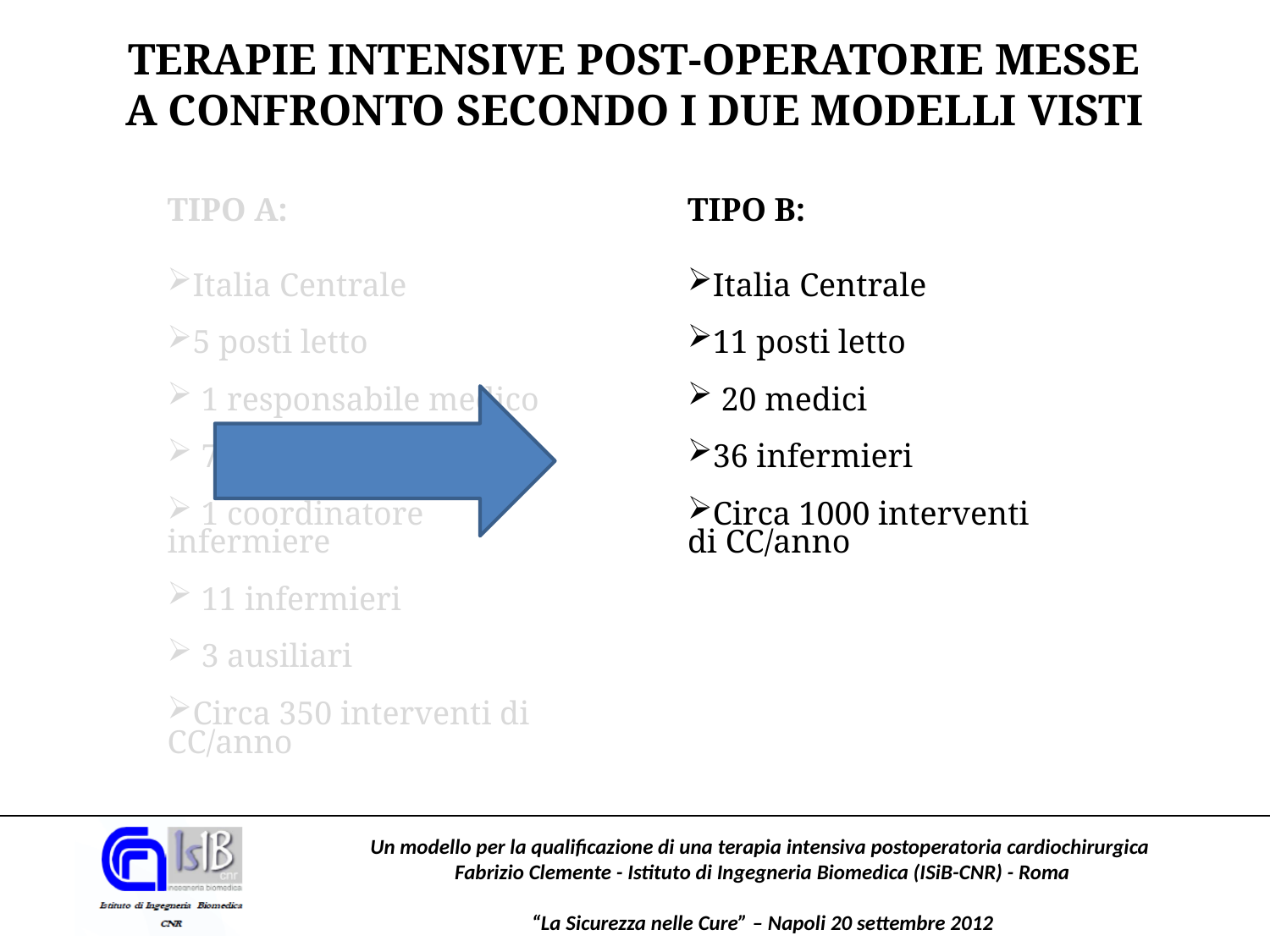

TERAPIE INTENSIVE POST-OPERATORIE MESSE A CONFRONTO SECONDO I DUE MODELLI VISTI
TIPO A:

Italia Centrale

5 posti letto

 1 responsabile medico

 7 medici

 1 coordinatore infermiere

 11 infermieri

 3 ausiliari

Circa 350 interventi di CC/anno

TIPO B:

Italia Centrale

11 posti letto

 20 medici

36 infermieri

Circa 1000 interventi di CC/anno

Un modello per la qualificazione di una terapia intensiva postoperatoria cardiochirurgica
Fabrizio Clemente - Istituto di Ingegneria Biomedica (ISiB-CNR) - Roma

“La Sicurezza nelle Cure” – Napoli 20 settembre 2012